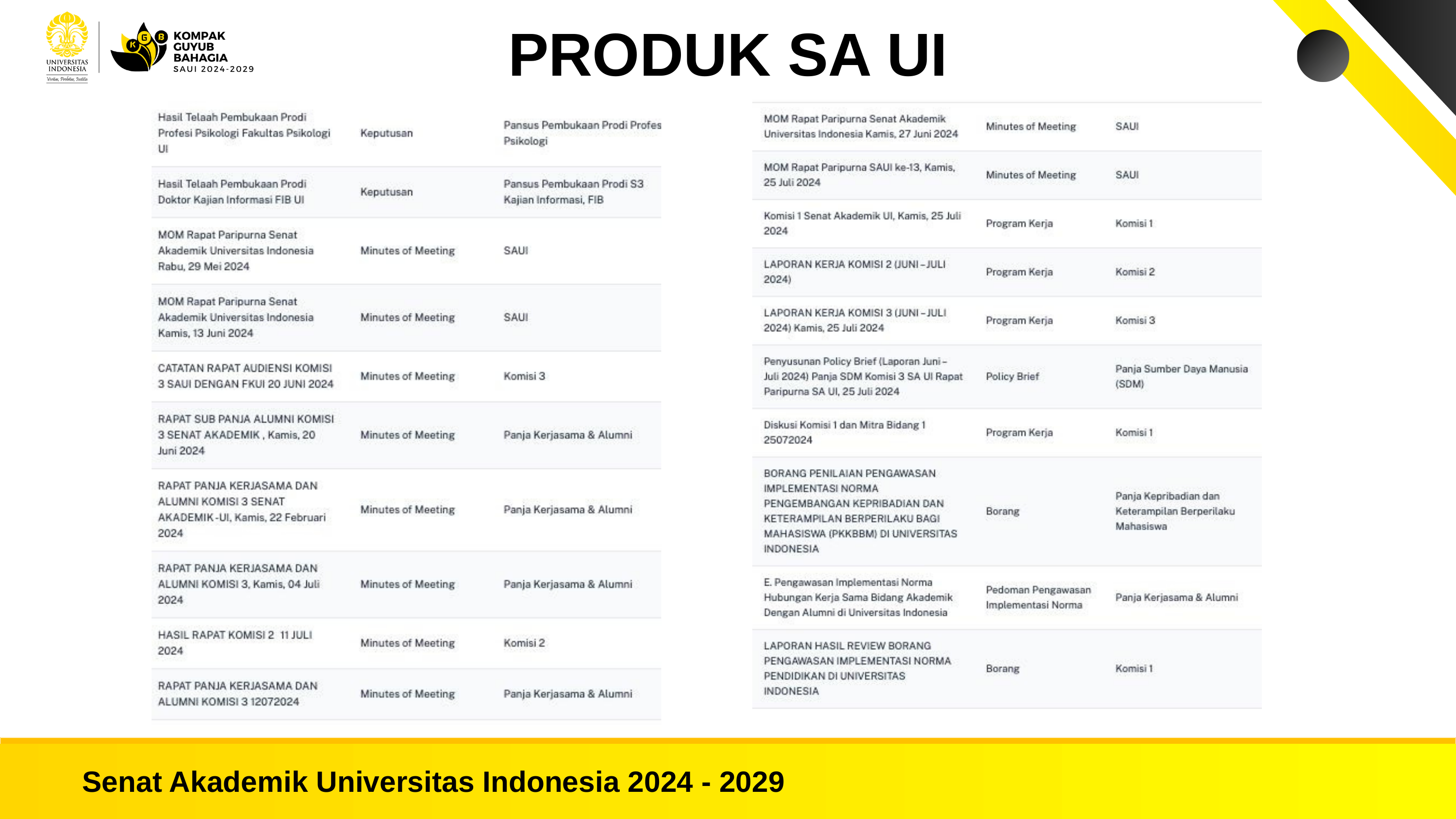

PRODUK SA UI

                           Senat Akademik Universitas Indonesia 2024 – 2029

Senat Akademik Universitas Indonesia 2024 - 2029